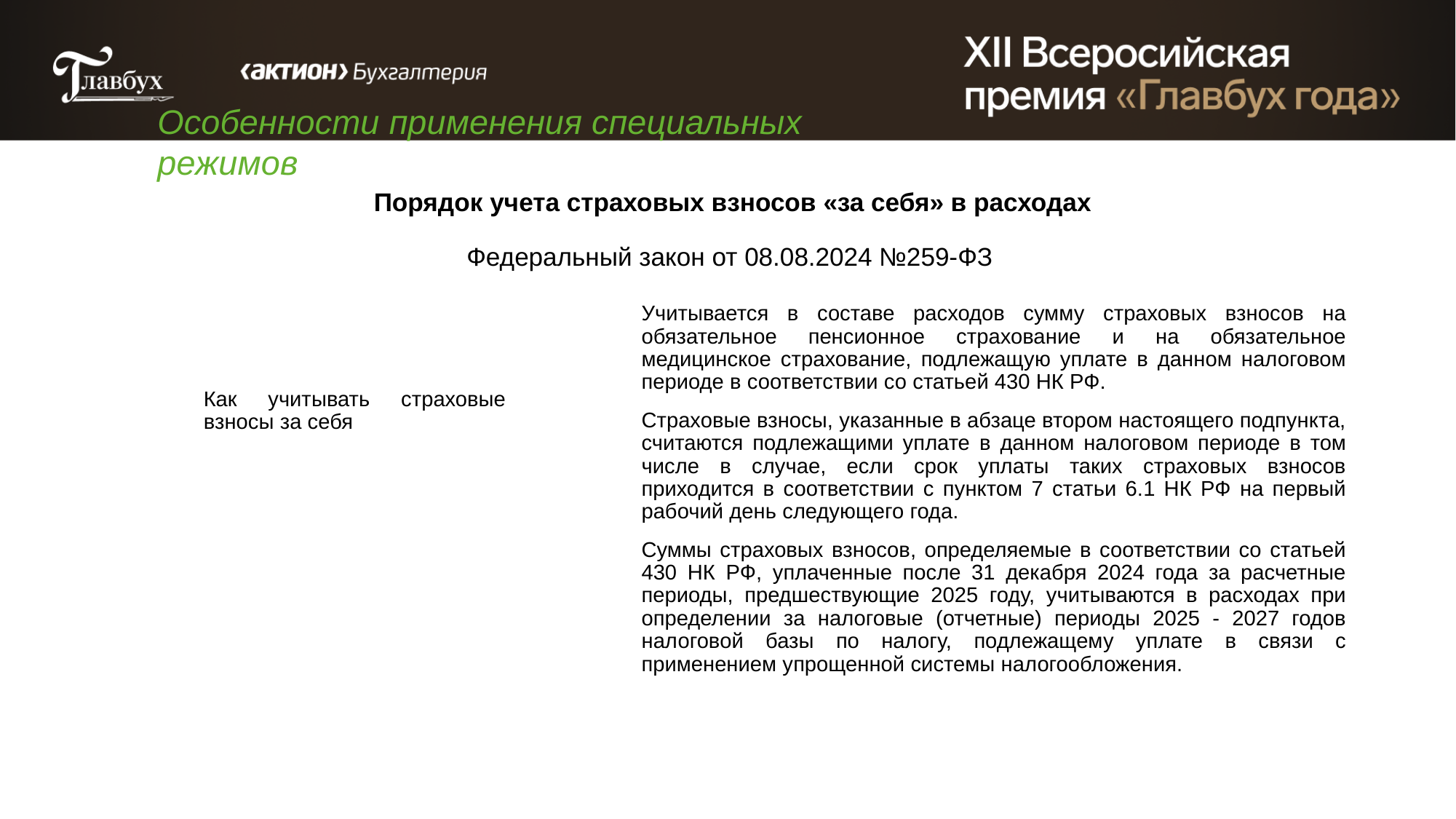

Особенности применения специальных режимов
# Порядок учета страховых взносов «за себя» в расходах Федеральный закон от 08.08.2024 №259-ФЗ
Учитывается в составе расходов сумму страховых взносов на обязательное пенсионное страхование и на обязательное медицинское страхование, подлежащую уплате в данном налоговом периоде в соответствии со статьей 430 НК РФ.
Страховые взносы, указанные в абзаце втором настоящего подпункта, считаются подлежащими уплате в данном налоговом периоде в том числе в случае, если срок уплаты таких страховых взносов приходится в соответствии с пунктом 7 статьи 6.1 НК РФ на первый рабочий день следующего года.
Суммы страховых взносов, определяемые в соответствии со статьей 430 НК РФ, уплаченные после 31 декабря 2024 года за расчетные периоды, предшествующие 2025 году, учитываются в расходах при определении за налоговые (отчетные) периоды 2025 - 2027 годов налоговой базы по налогу, подлежащему уплате в связи с применением упрощенной системы налогообложения.
Как учитывать страховые взносы за себя